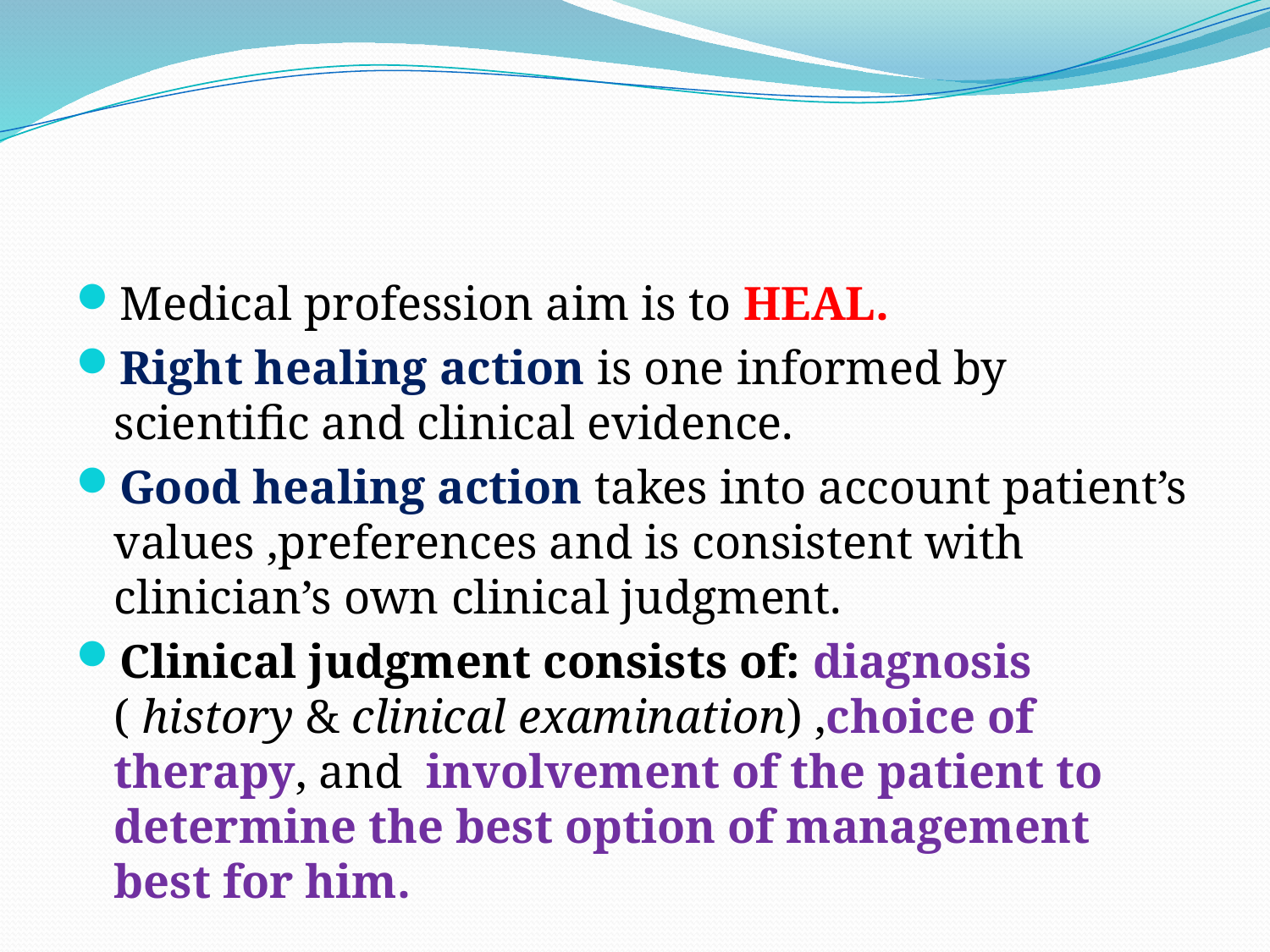

#
Medical profession aim is to HEAL.
Right healing action is one informed by scientific and clinical evidence.
Good healing action takes into account patient’s values ,preferences and is consistent with clinician’s own clinical judgment.
Clinical judgment consists of: diagnosis ( history & clinical examination) ,choice of therapy, and  involvement of the patient to determine the best option of management best for him.